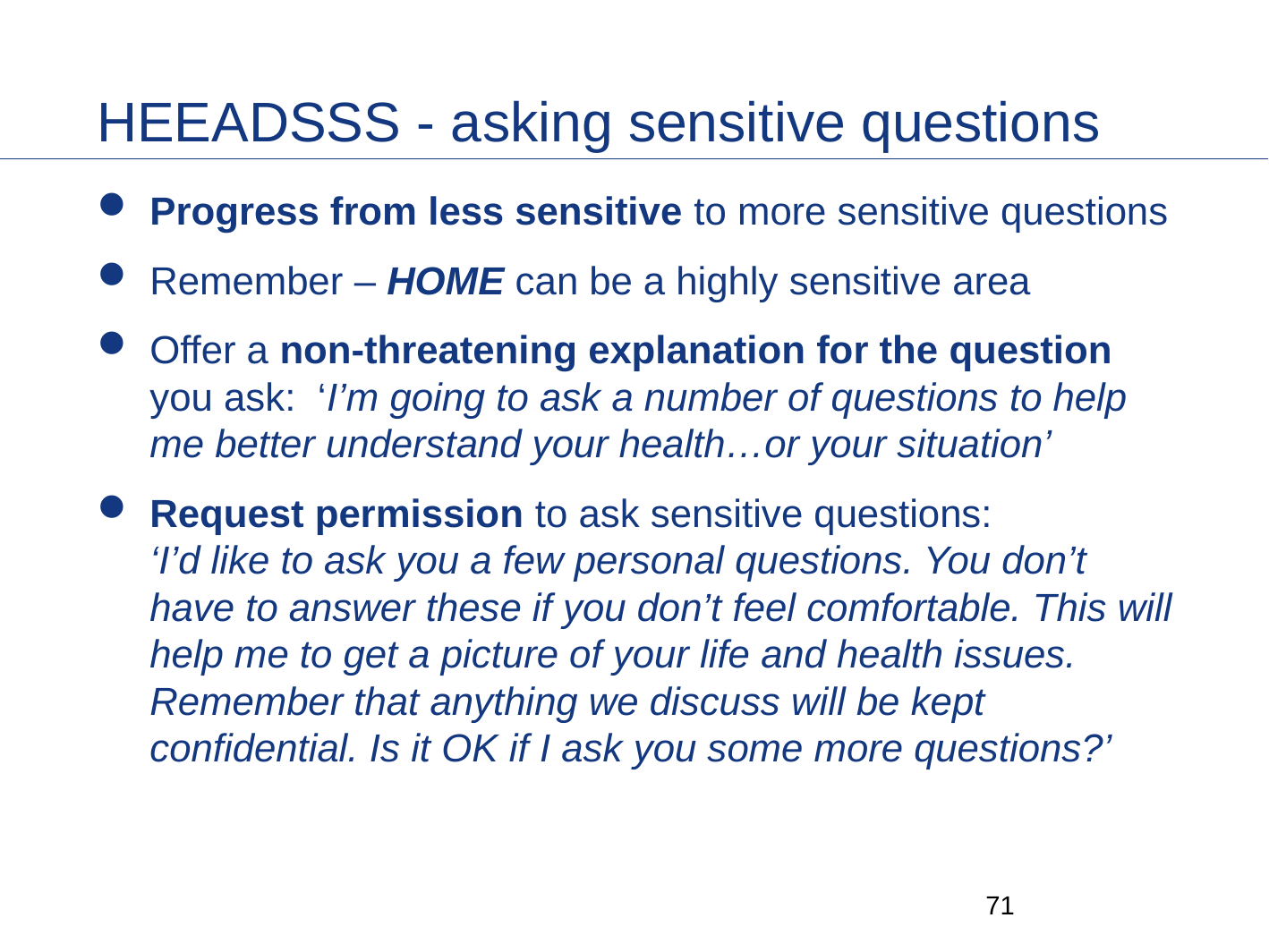

# HEEADSSS - asking sensitive questions
Progress from less sensitive to more sensitive questions
Remember – HOME can be a highly sensitive area
Offer a non-threatening explanation for the question you ask:  ‘I’m going to ask a number of questions to help me better understand your health…or your situation’
Request permission to ask sensitive questions:
	‘I’d like to ask you a few personal questions. You don’t have to answer these if you don’t feel comfortable. This will help me to get a picture of your life and health issues. Remember that anything we discuss will be kept confidential. Is it OK if I ask you some more questions?’
71